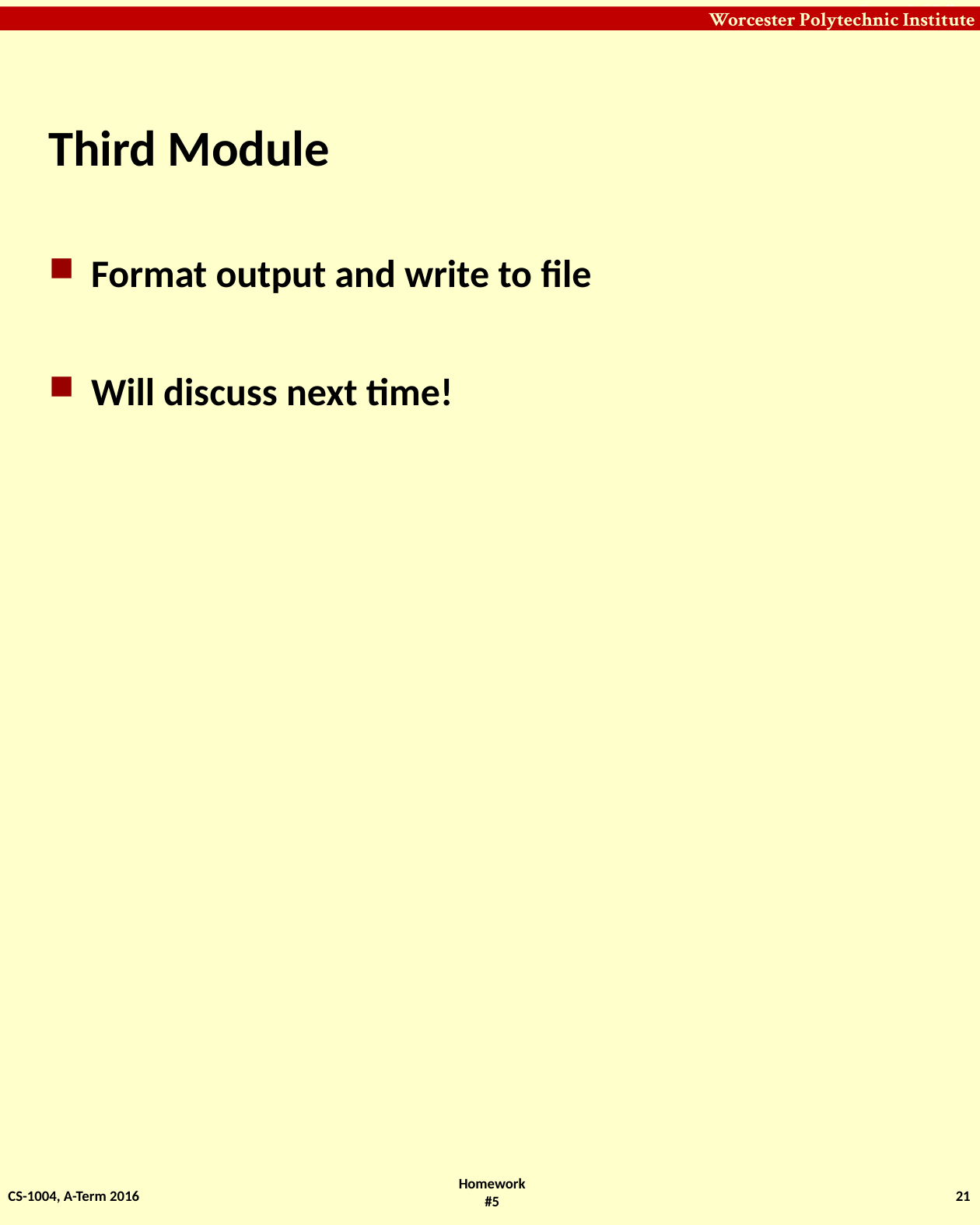

# Third Module
Format output and write to file

Will discuss next time!
CS-1004, A-Term 2016
21
Homework #5